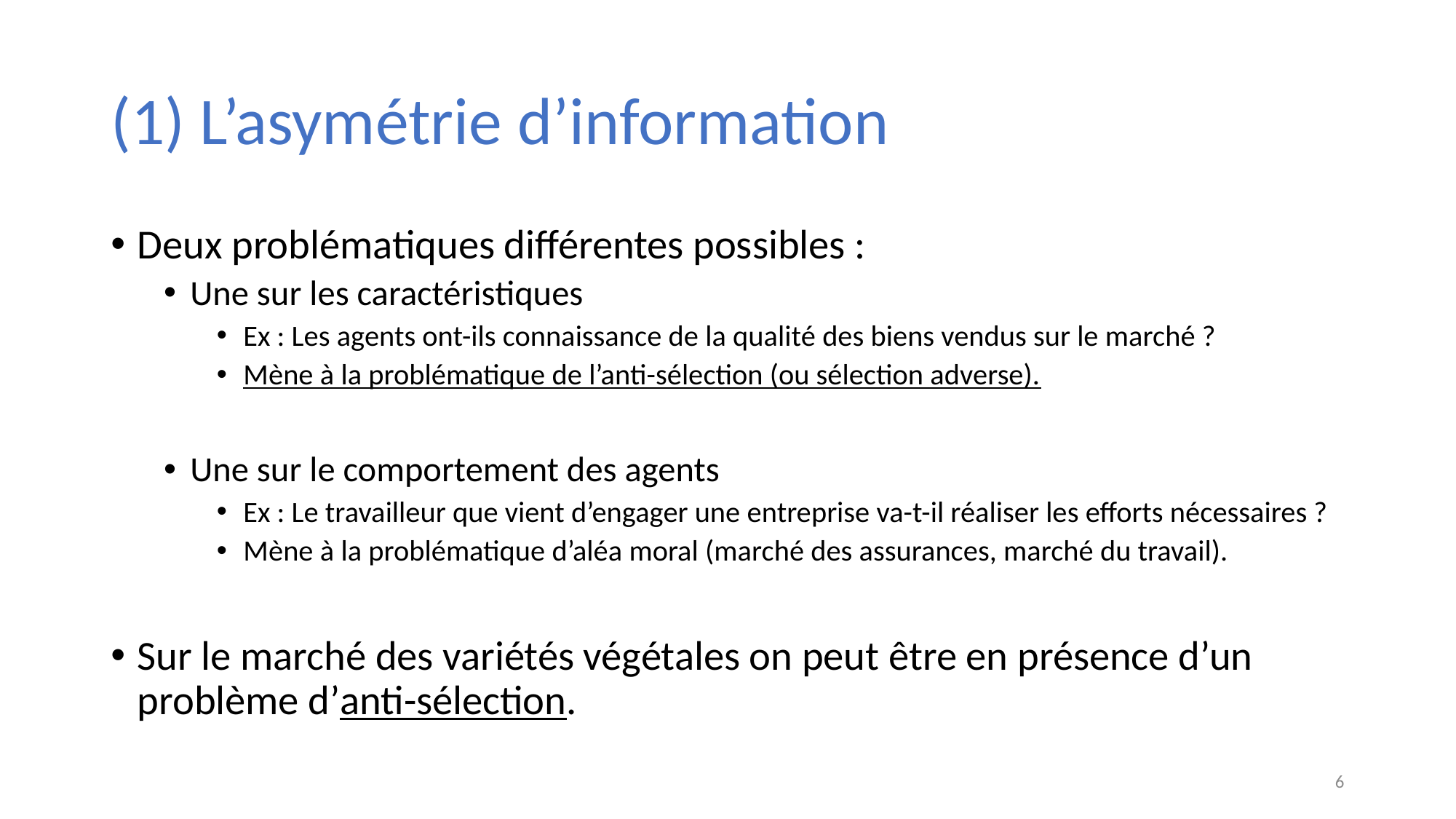

# (1) L’asymétrie d’information
Deux problématiques différentes possibles :
Une sur les caractéristiques
Ex : Les agents ont-ils connaissance de la qualité des biens vendus sur le marché ?
Mène à la problématique de l’anti-sélection (ou sélection adverse).

Une sur le comportement des agents
Ex : Le travailleur que vient d’engager une entreprise va-t-il réaliser les efforts nécessaires ?
Mène à la problématique d’aléa moral (marché des assurances, marché du travail).

Sur le marché des variétés végétales on peut être en présence d’un problème d’anti-sélection.
6